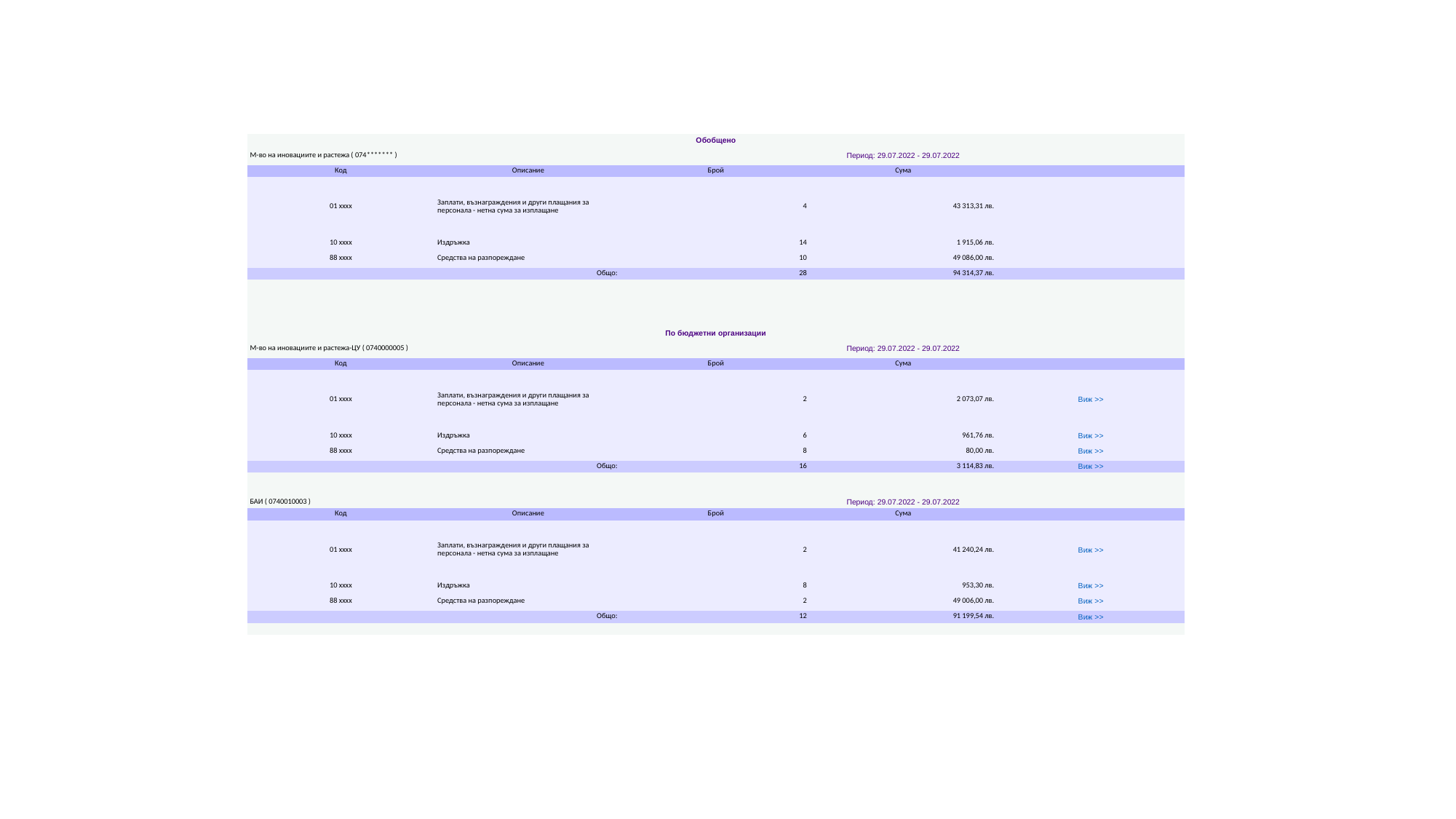

| Обобщено |  |  |  |  |
| --- | --- | --- | --- | --- |
| М-во на иновациите и растежа ( 074\*\*\*\*\*\*\* ) |  | Период: 29.07.2022 - 29.07.2022 |  |  |
| Код | Описание | Брой | Сума |  |
| 01 xxxx | Заплати, възнаграждения и други плащания за персонала - нетна сума за изплащане | 4 | 43 313,31 лв. |  |
| 10 xxxx | Издръжка | 14 | 1 915,06 лв. |  |
| 88 xxxx | Средства на разпореждане | 10 | 49 086,00 лв. |  |
| Общо: |  | 28 | 94 314,37 лв. |  |
|  |  |  |  |  |
|  |  |  |  |  |
|  |  |  |  |  |
|  |  |  |  |  |
| По бюджетни организации |  |  |  |  |
| М-во на иновациите и растежа-ЦУ ( 0740000005 ) |  | Период: 29.07.2022 - 29.07.2022 |  |  |
| Код | Описание | Брой | Сума |  |
| 01 xxxx | Заплати, възнаграждения и други плащания за персонала - нетна сума за изплащане | 2 | 2 073,07 лв. | Виж >> |
| 10 xxxx | Издръжка | 6 | 961,76 лв. | Виж >> |
| 88 xxxx | Средства на разпореждане | 8 | 80,00 лв. | Виж >> |
| Общо: |  | 16 | 3 114,83 лв. | Виж >> |
|  |  |  |  |  |
|  |  |  |  |  |
| БАИ ( 0740010003 ) |  | Период: 29.07.2022 - 29.07.2022 |  |  |
| Код | Описание | Брой | Сума |  |
| 01 xxxx | Заплати, възнаграждения и други плащания за персонала - нетна сума за изплащане | 2 | 41 240,24 лв. | Виж >> |
| 10 xxxx | Издръжка | 8 | 953,30 лв. | Виж >> |
| 88 xxxx | Средства на разпореждане | 2 | 49 006,00 лв. | Виж >> |
| Общо: |  | 12 | 91 199,54 лв. | Виж >> |
|  |  |  |  |  |
#